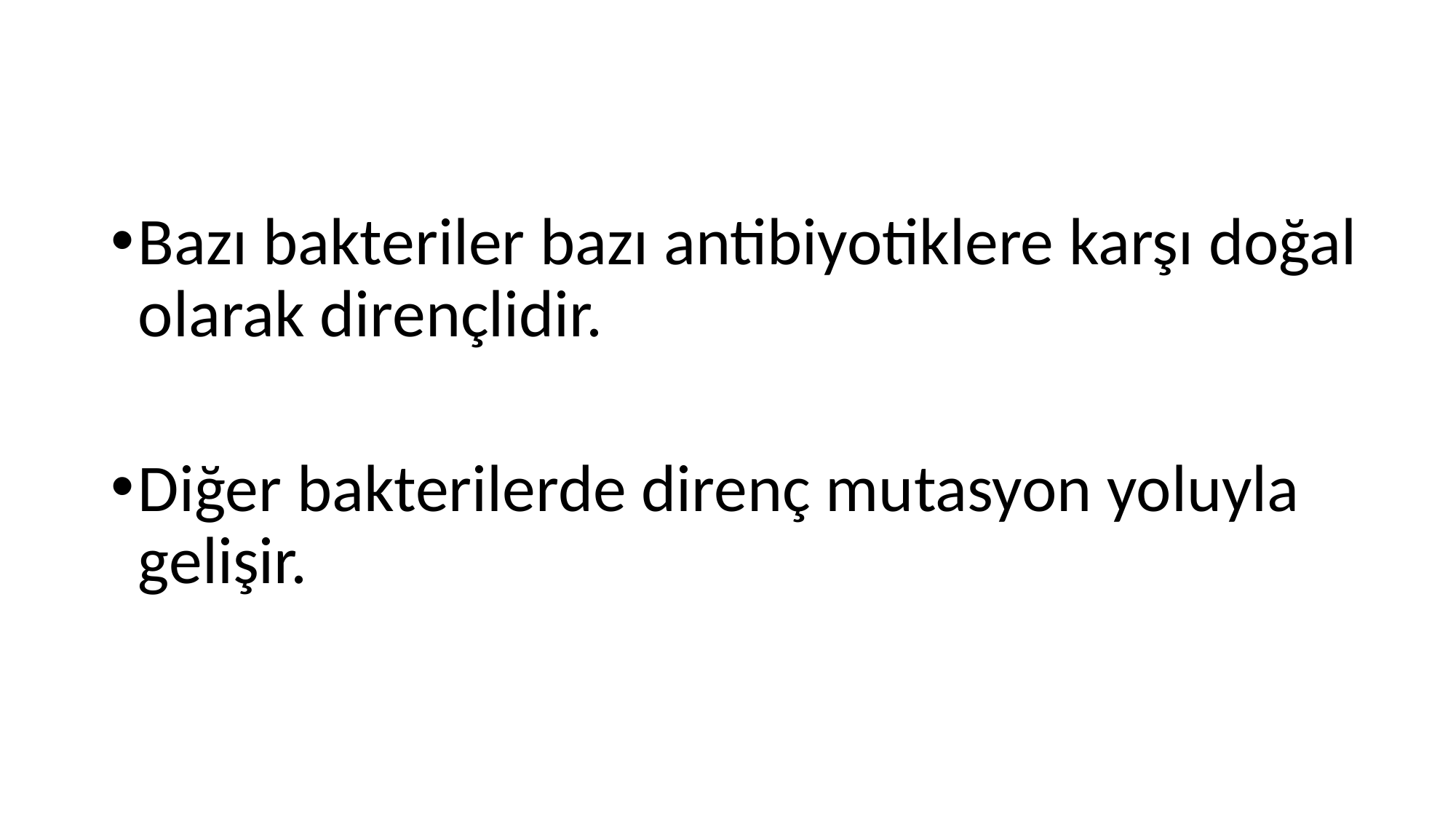

#
Bazı bakteriler bazı antibiyotiklere karşı doğal olarak dirençlidir.

Diğer bakterilerde direnç mutasyon yoluyla gelişir.